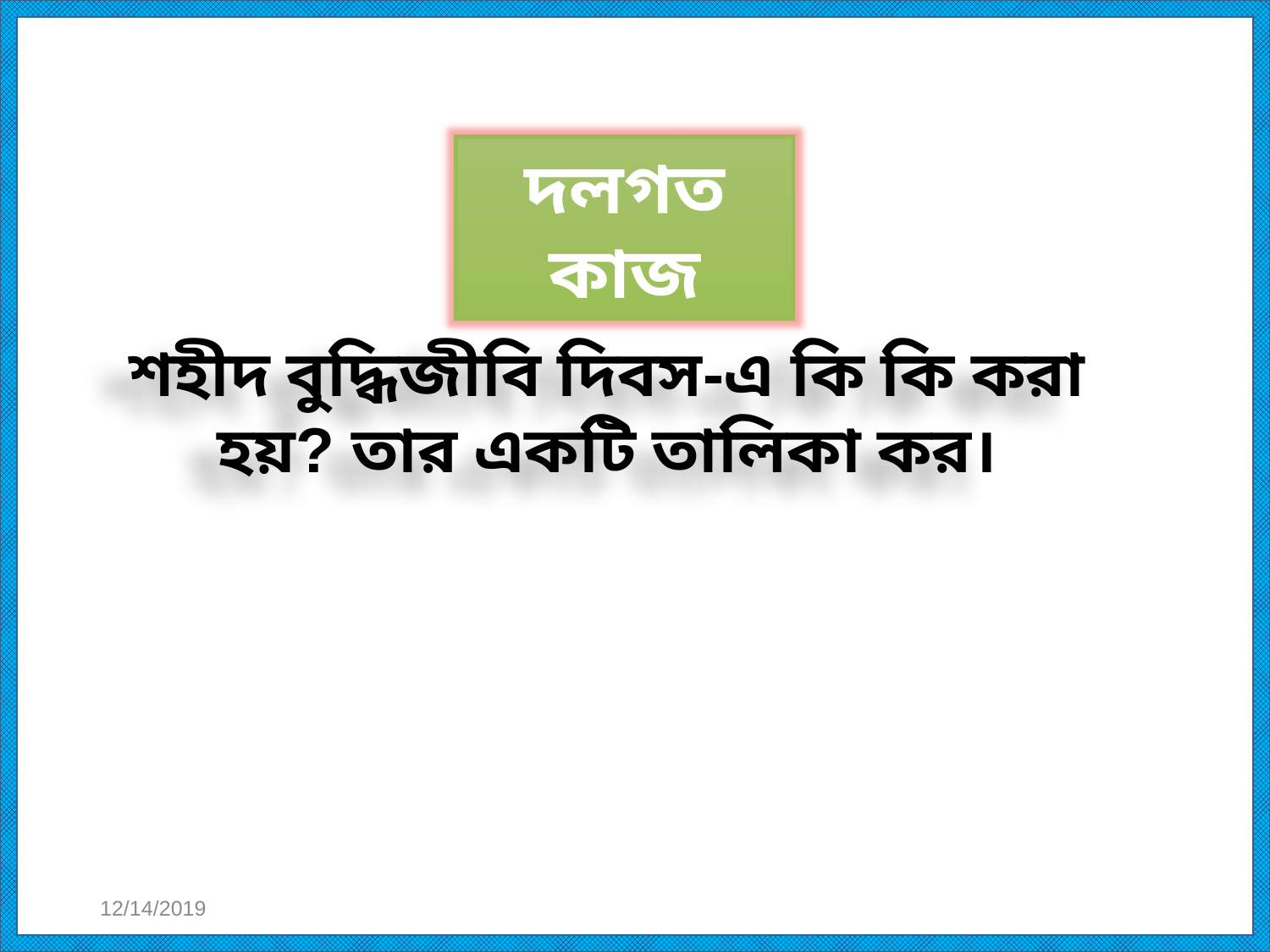

দলগত কাজ
শহীদ বুদ্ধিজীবি দিবস-এ কি কি করা হয়? তার একটি তালিকা কর।
12/14/2019